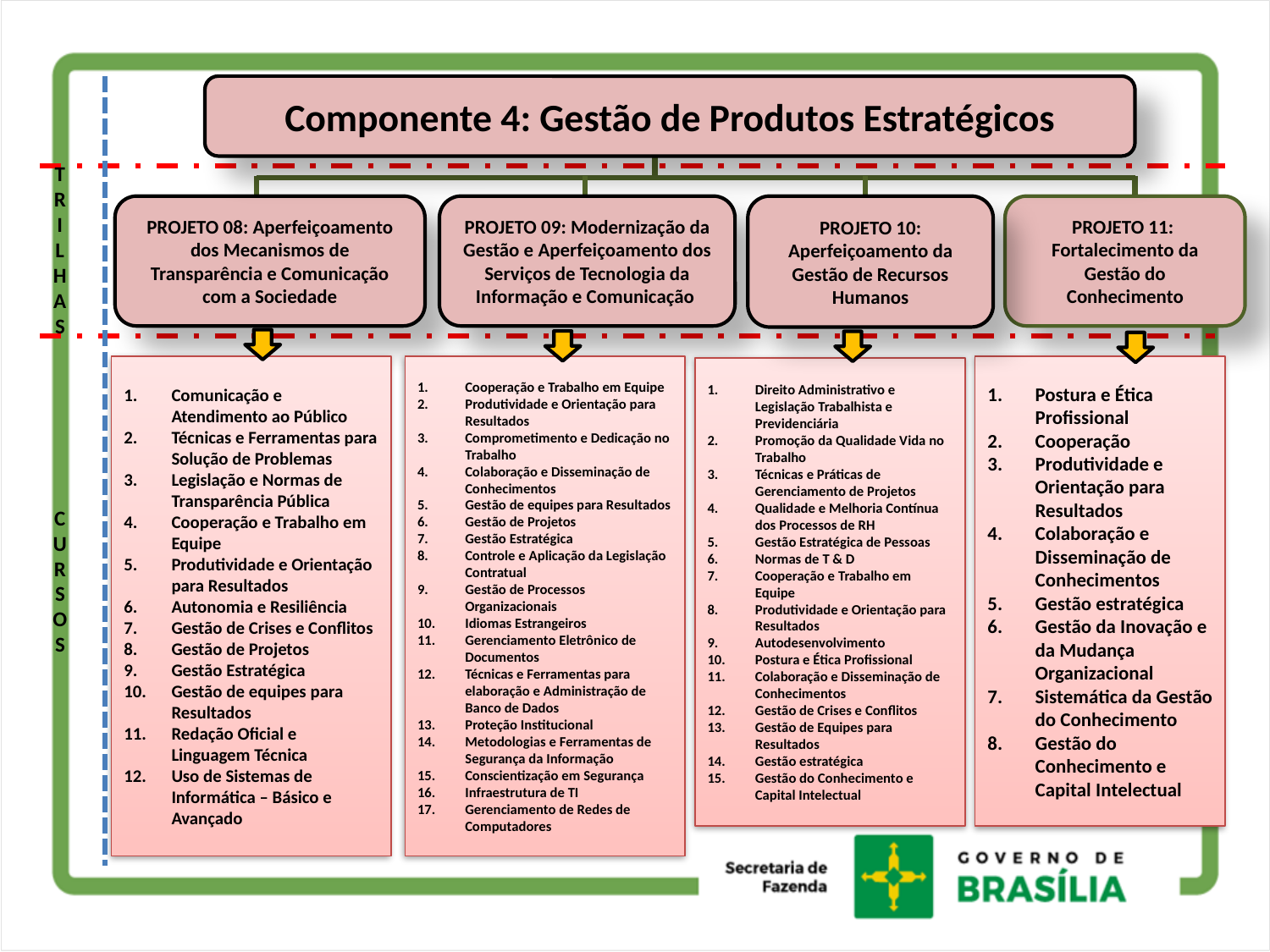

Componente 4: Gestão de Produtos Estratégicos
PROJETO 08: Aperfeiçoamento dos Mecanismos de Transparência e Comunicação com a Sociedade
PROJETO 11:  Fortalecimento da Gestão do Conhecimento
T
R
I
L
H
A
S

PROJETO 09: Modernização da Gestão e Aperfeiçoamento dos Serviços de Tecnologia da Informação e Comunicação
PROJETO 10: Aperfeiçoamento da Gestão de Recursos Humanos

Comunicação e Atendimento ao Público
Técnicas e Ferramentas para Solução de Problemas
Legislação e Normas de Transparência Pública
Cooperação e Trabalho em Equipe
Produtividade e Orientação para Resultados
Autonomia e Resiliência
Gestão de Crises e Conflitos
Gestão de Projetos
Gestão Estratégica
Gestão de equipes para Resultados
Redação Oficial e Linguagem Técnica
Uso de Sistemas de Informática – Básico e Avançado
Cooperação e Trabalho em Equipe
Produtividade e Orientação para Resultados
Comprometimento e Dedicação no Trabalho
Colaboração e Disseminação de Conhecimentos
Gestão de equipes para Resultados
Gestão de Projetos
Gestão Estratégica
Controle e Aplicação da Legislação Contratual
Gestão de Processos Organizacionais
Idiomas Estrangeiros
Gerenciamento Eletrônico de Documentos
Técnicas e Ferramentas para elaboração e Administração de Banco de Dados
Proteção Institucional
Metodologias e Ferramentas de Segurança da Informação
Conscientização em Segurança
Infraestrutura de TI
Gerenciamento de Redes de Computadores
Postura e Ética Profissional
Cooperação
Produtividade e Orientação para Resultados
Colaboração e Disseminação de Conhecimentos
Gestão estratégica
Gestão da Inovação e da Mudança Organizacional
Sistemática da Gestão do Conhecimento
Gestão do Conhecimento e Capital Intelectual
Direito Administrativo e Legislação Trabalhista e Previdenciária
Promoção da Qualidade Vida no Trabalho
Técnicas e Práticas de Gerenciamento de Projetos
Qualidade e Melhoria Contínua dos Processos de RH
Gestão Estratégica de Pessoas
Normas de T & D
Cooperação e Trabalho em Equipe
Produtividade e Orientação para Resultados
Autodesenvolvimento
Postura e Ética Profissional
Colaboração e Disseminação de Conhecimentos
Gestão de Crises e Conflitos
Gestão de Equipes para Resultados
Gestão estratégica
Gestão do Conhecimento e Capital Intelectual
c
u
r
s
o
S